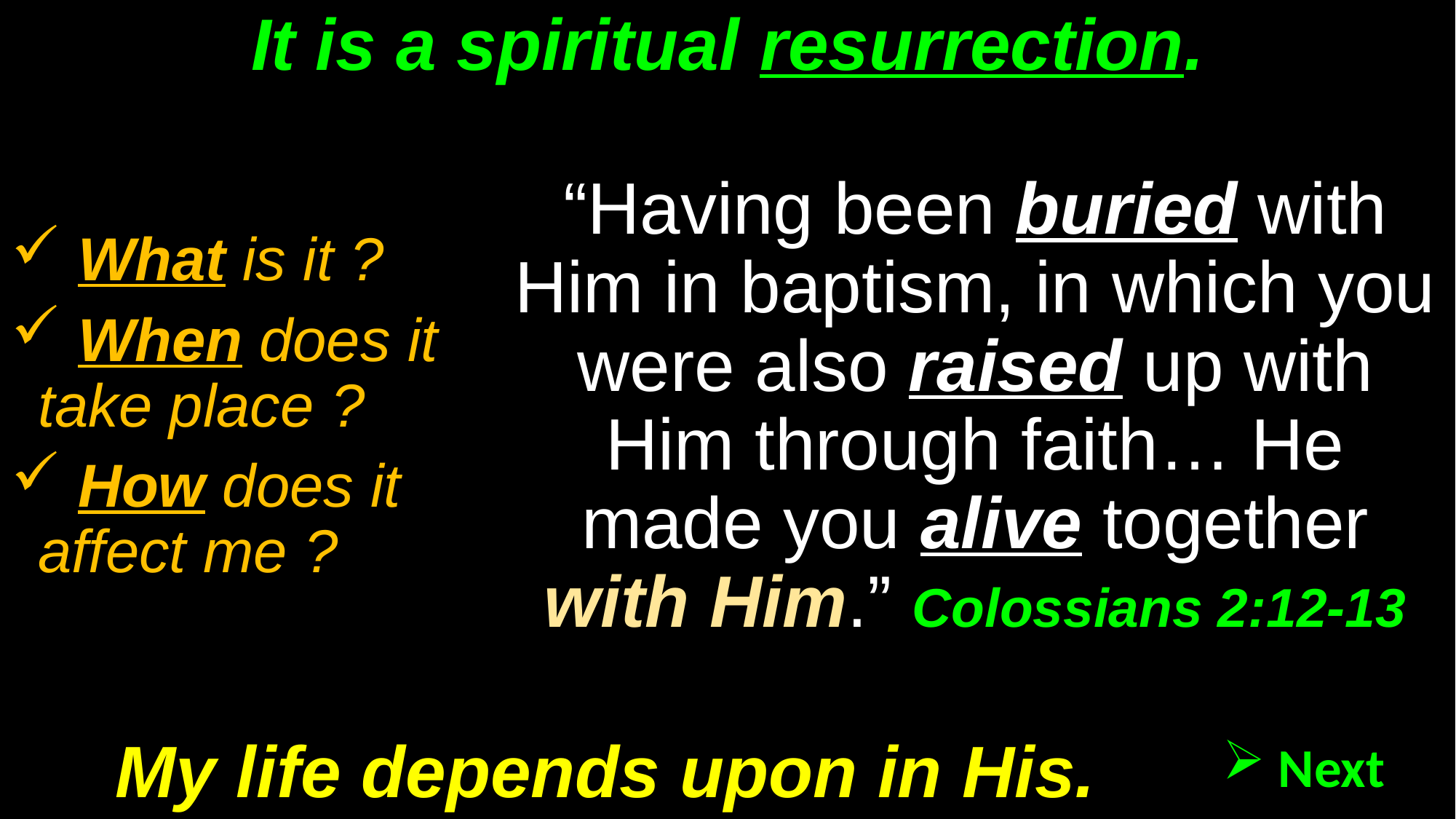

# It is a spiritual resurrection.
 What is it ?
 When does it take place ?
 How does it affect me ?
“Having been buried with Him in baptism, in which you were also raised up with Him through faith… He made you alive together with Him.” Colossians 2:12-13
My life depends upon in His.
 Next